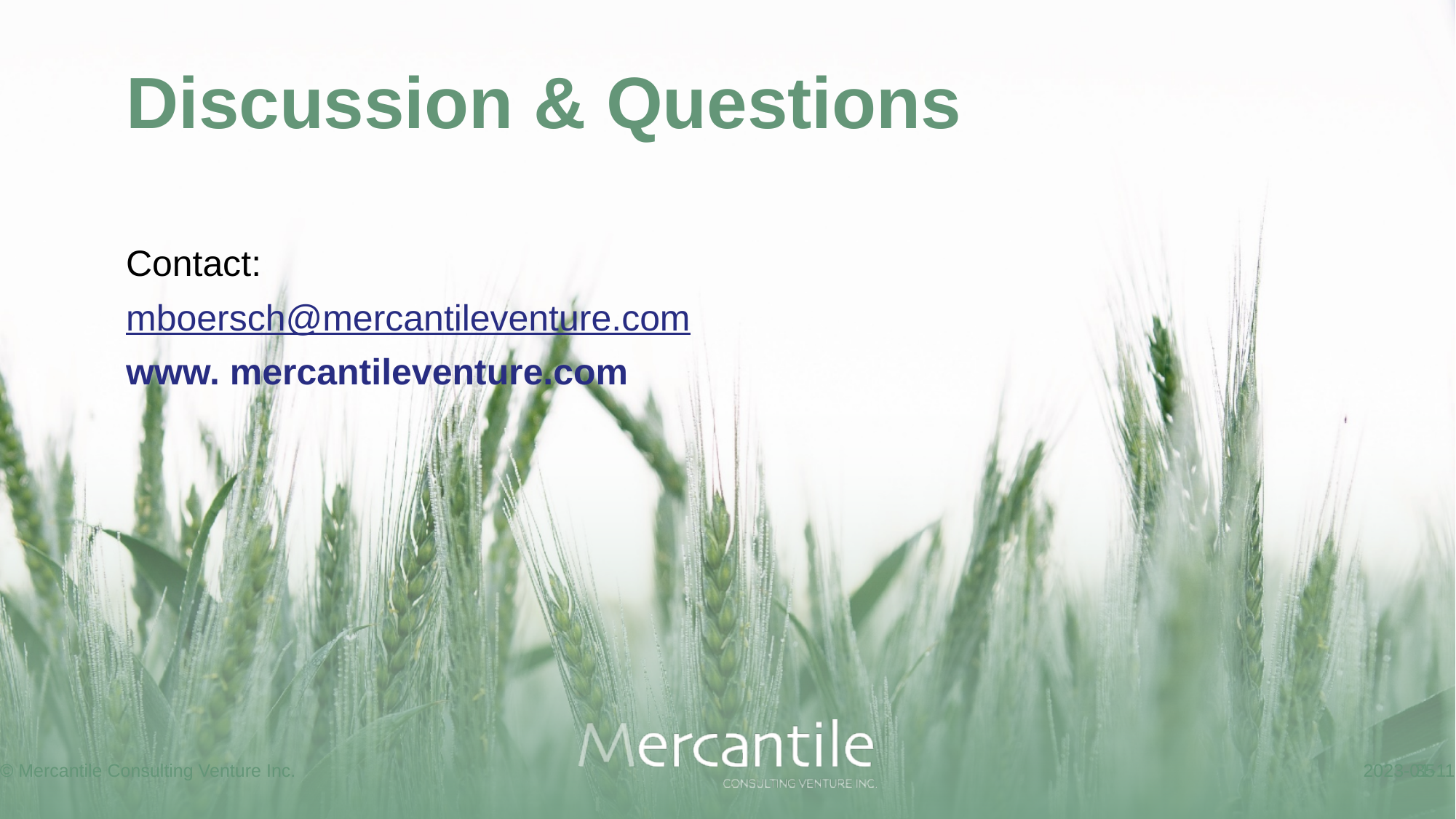

# Discussion & Questions
Contact:
mboersch@mercantileventure.com
www. mercantileventure.com
© Mercantile Consulting Venture Inc.
2023-01-11
35